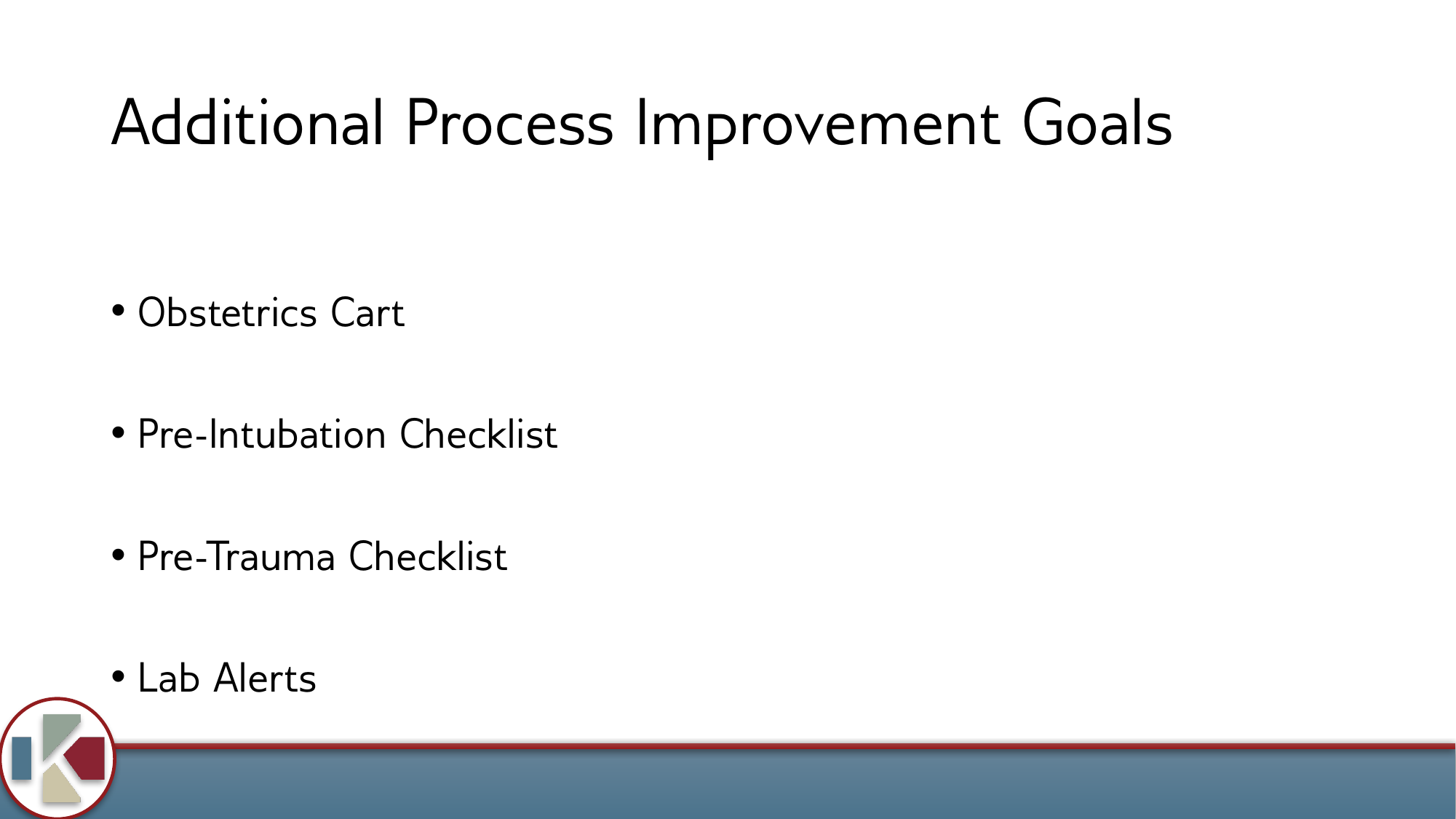

# Additional Process Improvement Goals

Obstetrics Cart

Pre-Intubation Checklist

Pre-Trauma Checklist

Lab Alerts